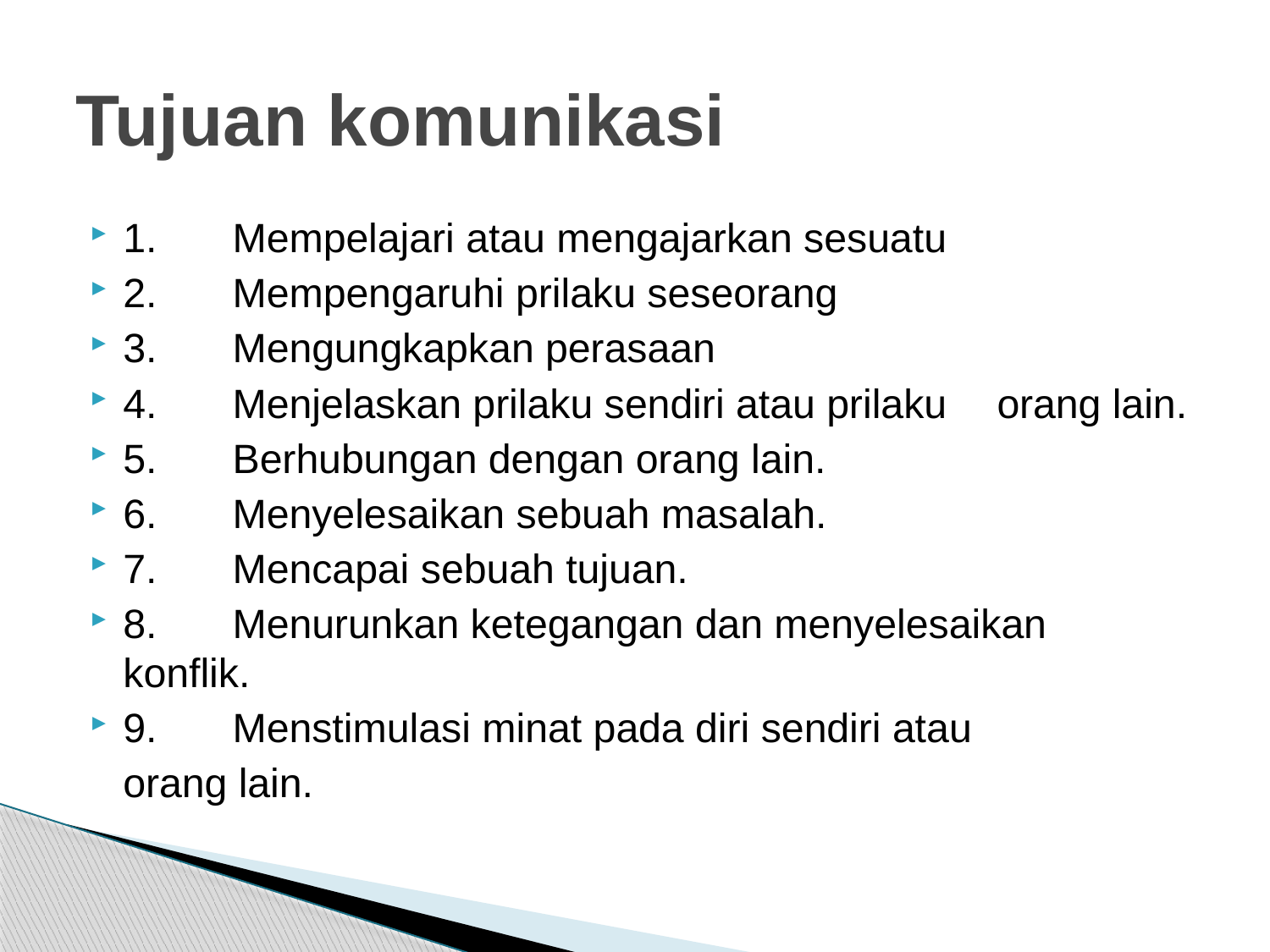

# Tujuan komunikasi
1.	Mempelajari atau mengajarkan sesuatu
2.	Mempengaruhi prilaku seseorang
3.	Mengungkapkan perasaan
4.	Menjelaskan prilaku sendiri atau prilaku 	orang lain.
5.	Berhubungan dengan orang lain.
6.	Menyelesaikan sebuah masalah.
7.	Mencapai sebuah tujuan.
8.	Menurunkan ketegangan dan menyelesaikan 	konflik.
9.	Menstimulasi minat pada diri sendiri atau
		orang lain.